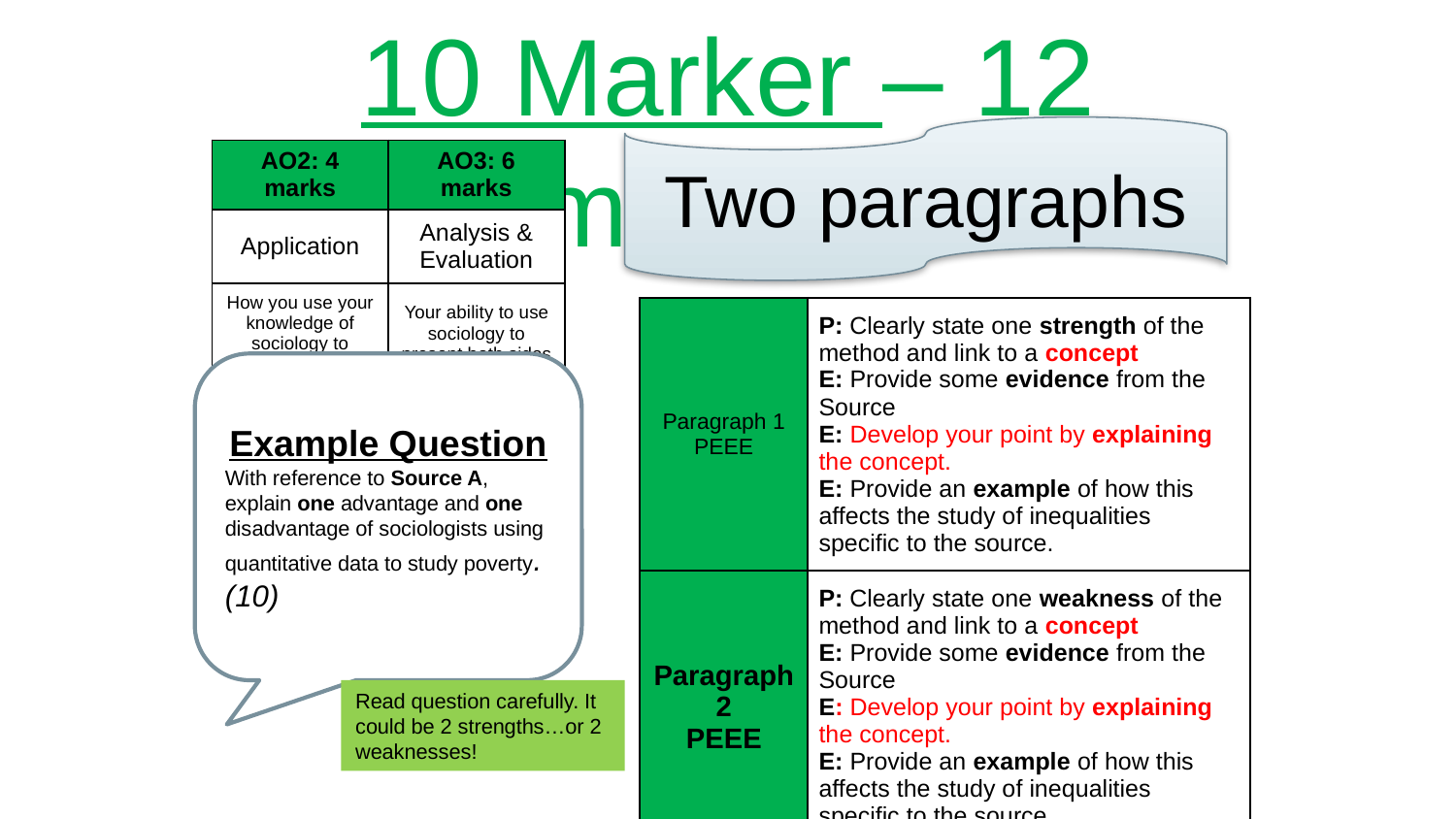

10 Marker – 12 minutes
Two paragraphs
| AO2: 4 marks | AO3: 6 marks |
| --- | --- |
| Application | Analysis & Evaluation |
| How you use your knowledge of sociology to answer the question | Your ability to use sociology to present both sides of an argument |
| Paragraph 1 PEEE | P: Clearly state one strength of the method and link to a concept E: Provide some evidence from the Source E: Develop your point by explaining the concept. E: Provide an example of how this affects the study of inequalities specific to the source. |
| --- | --- |
| Paragraph 2 PEEE | P: Clearly state one weakness of the method and link to a concept E: Provide some evidence from the Source E: Develop your point by explaining the concept. E: Provide an example of how this affects the study of inequalities specific to the source. |
Example Question
With reference to Source A, explain one advantage and one disadvantage of sociologists using
quantitative data to study poverty. (10)
Read question carefully. It could be 2 strengths…or 2 weaknesses!